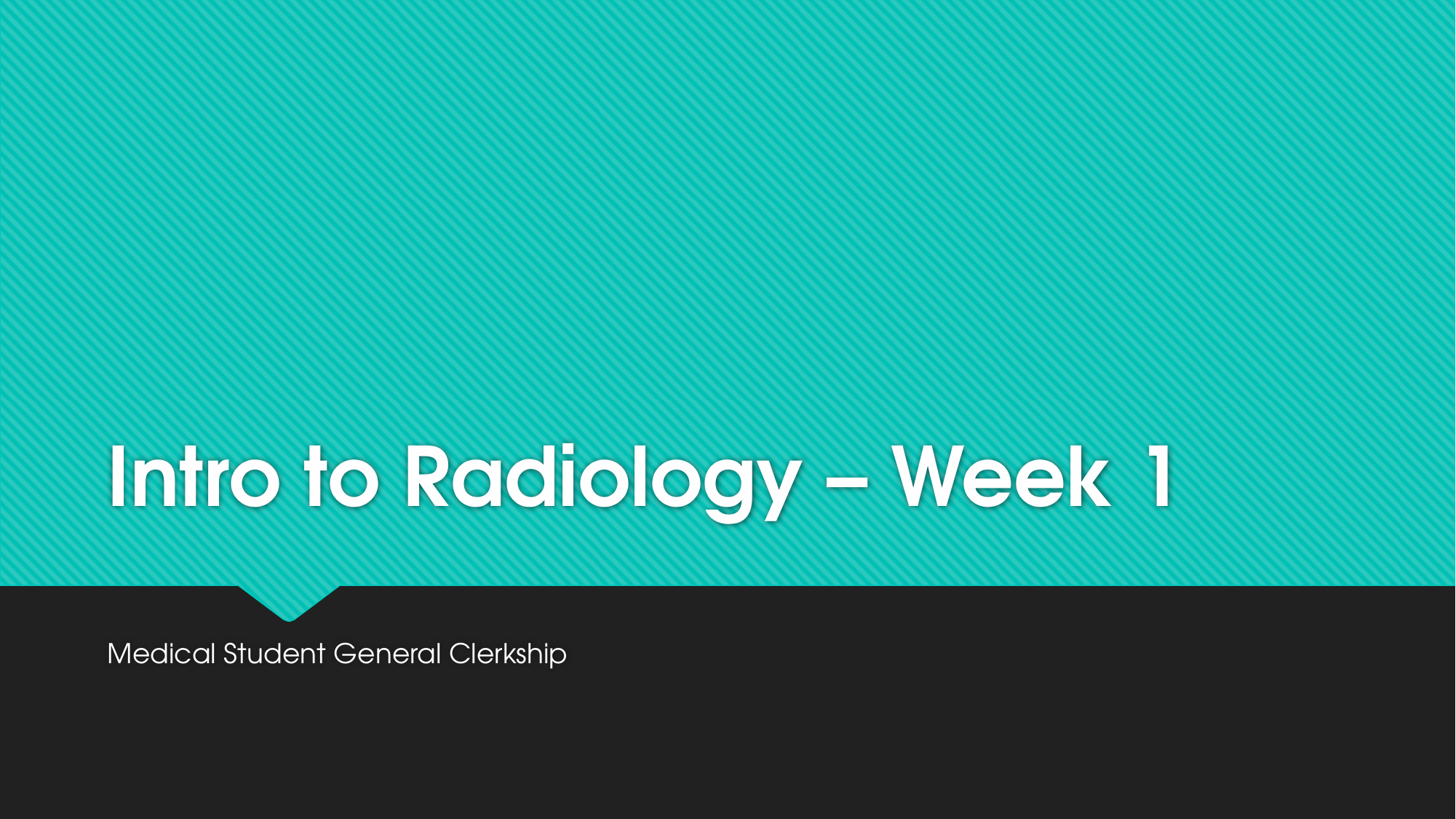

# Intro to Radiology – Week 1
Medical Student General Clerkship